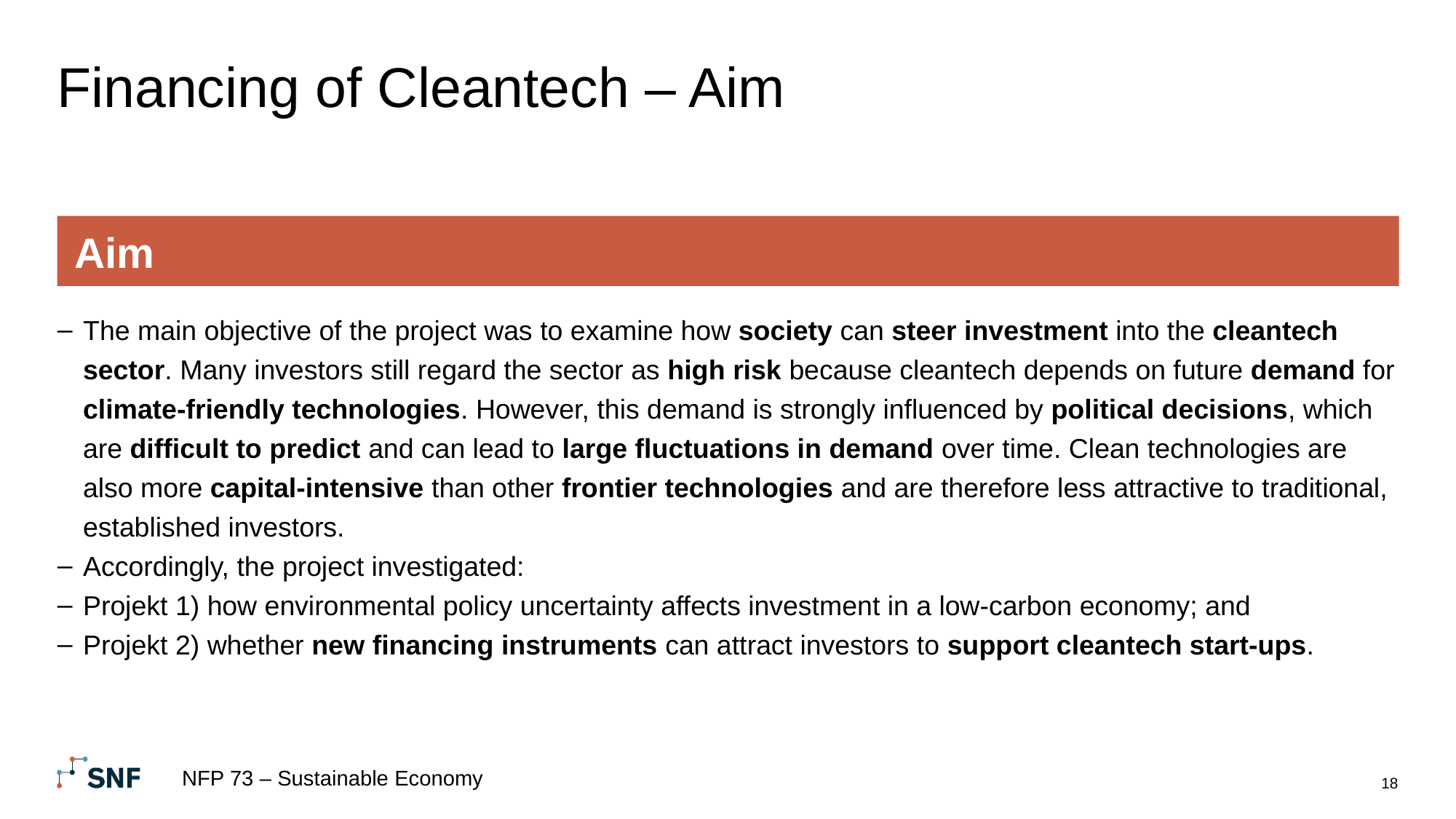

# Financing of Cleantech – Aim
Aim
The main objective of the project was to examine how society can steer investment into the cleantech sector. Many investors still regard the sector as high risk because cleantech depends on future demand for climate-friendly technologies. However, this demand is strongly influenced by political decisions, which are difficult to predict and can lead to large fluctuations in demand over time. Clean technologies are also more capital-intensive than other frontier technologies and are therefore less attractive to traditional, established investors.
Accordingly, the project investigated:
Projekt 1) how environmental policy uncertainty affects investment in a low-carbon economy; and
Projekt 2) whether new financing instruments can attract investors to support cleantech start-ups.

NFP 73 – Sustainable Economy
18